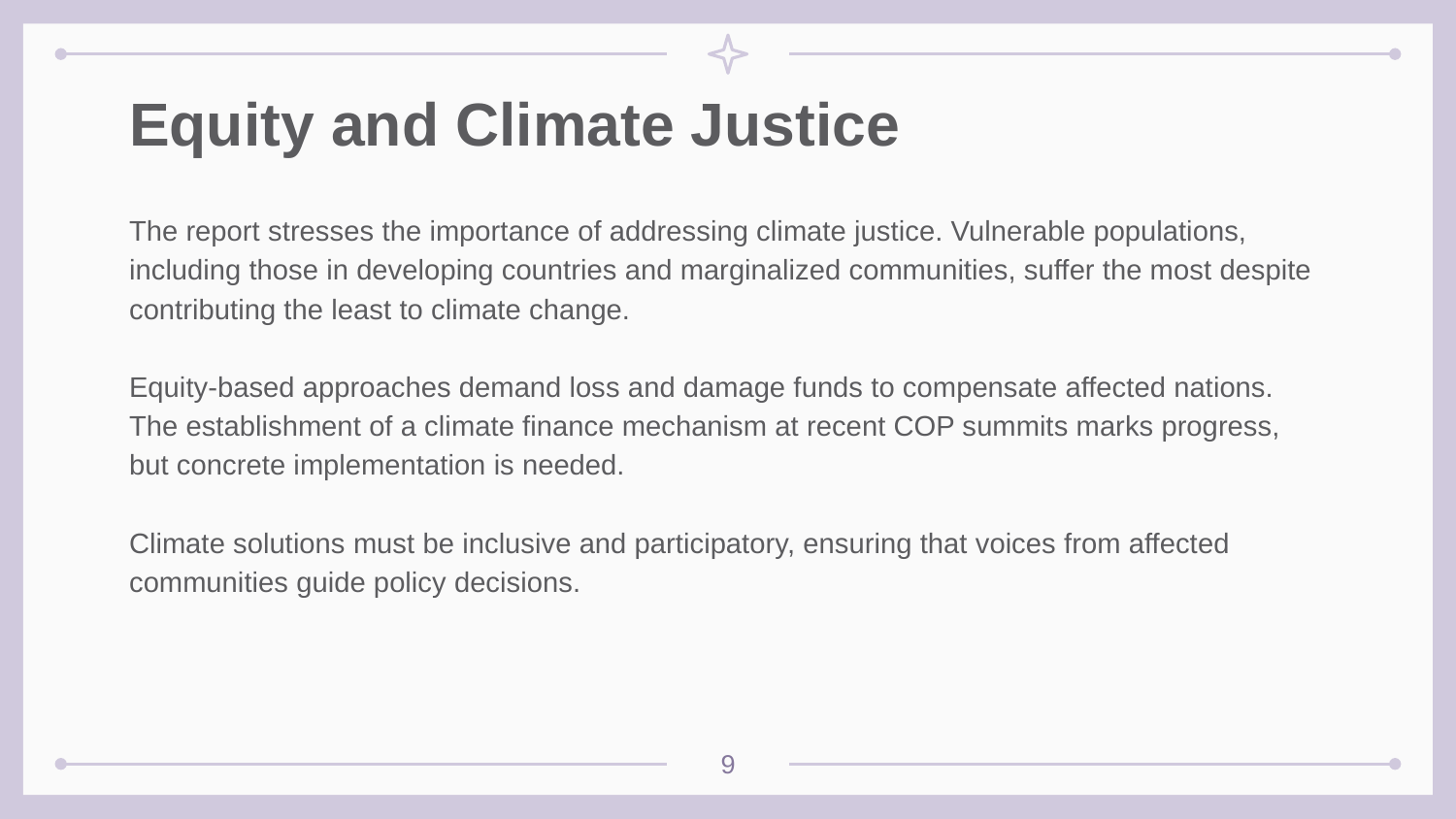

# Equity and Climate Justice

The report stresses the importance of addressing climate justice. Vulnerable populations, including those in developing countries and marginalized communities, suffer the most despite contributing the least to climate change.

Equity-based approaches demand loss and damage funds to compensate affected nations. The establishment of a climate finance mechanism at recent COP summits marks progress, but concrete implementation is needed.

Climate solutions must be inclusive and participatory, ensuring that voices from affected communities guide policy decisions.

9